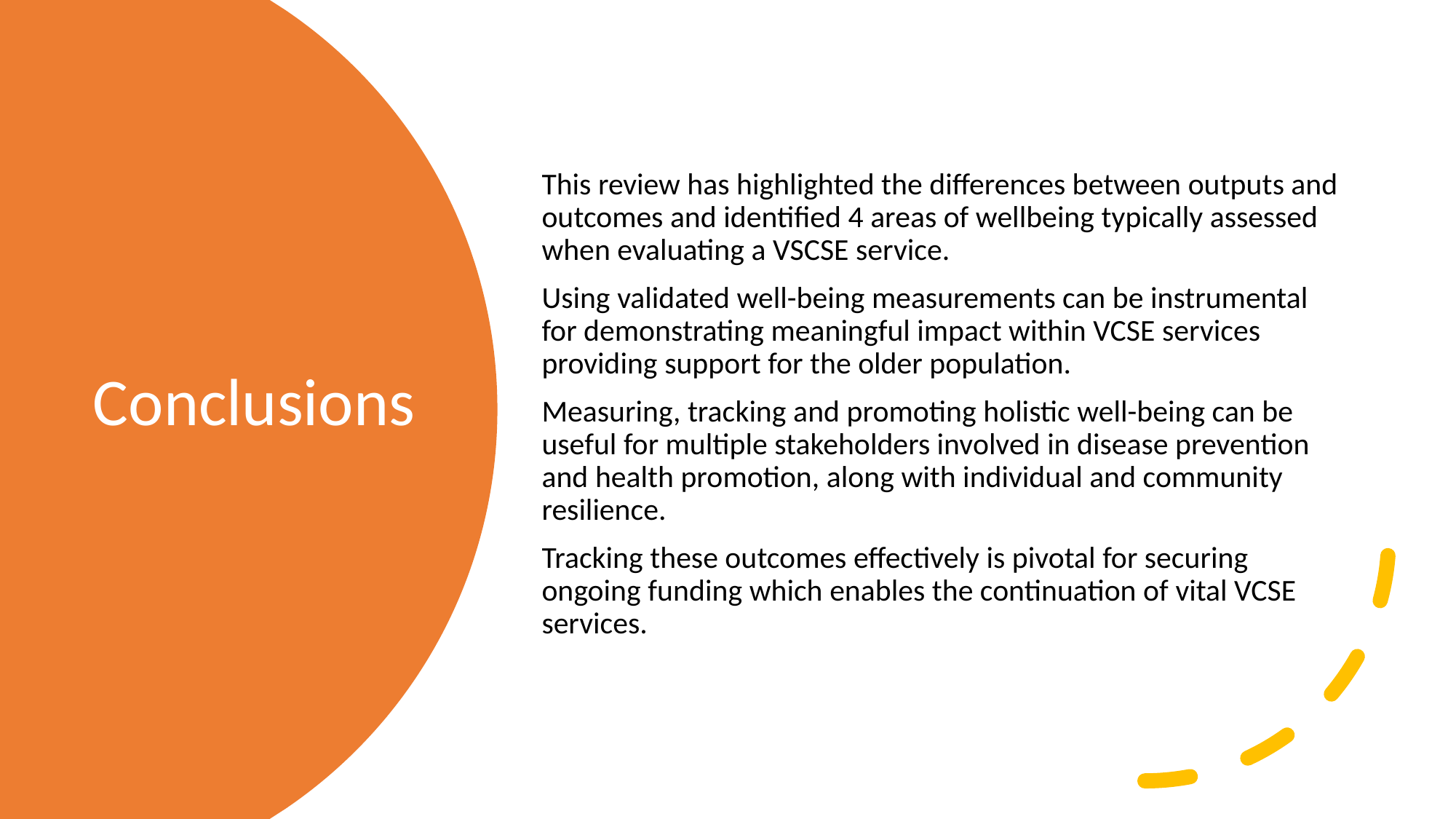

This review has highlighted the differences between outputs and outcomes and identified 4 areas of wellbeing typically assessed when evaluating a VSCSE service.
Using validated well-being measurements can be instrumental for demonstrating meaningful impact within VCSE services providing support for the older population.
Measuring, tracking and promoting holistic well-being can be useful for multiple stakeholders involved in disease prevention and health promotion, along with individual and community resilience.
Tracking these outcomes effectively is pivotal for securing ongoing funding which enables the continuation of vital VCSE services.
# Conclusions